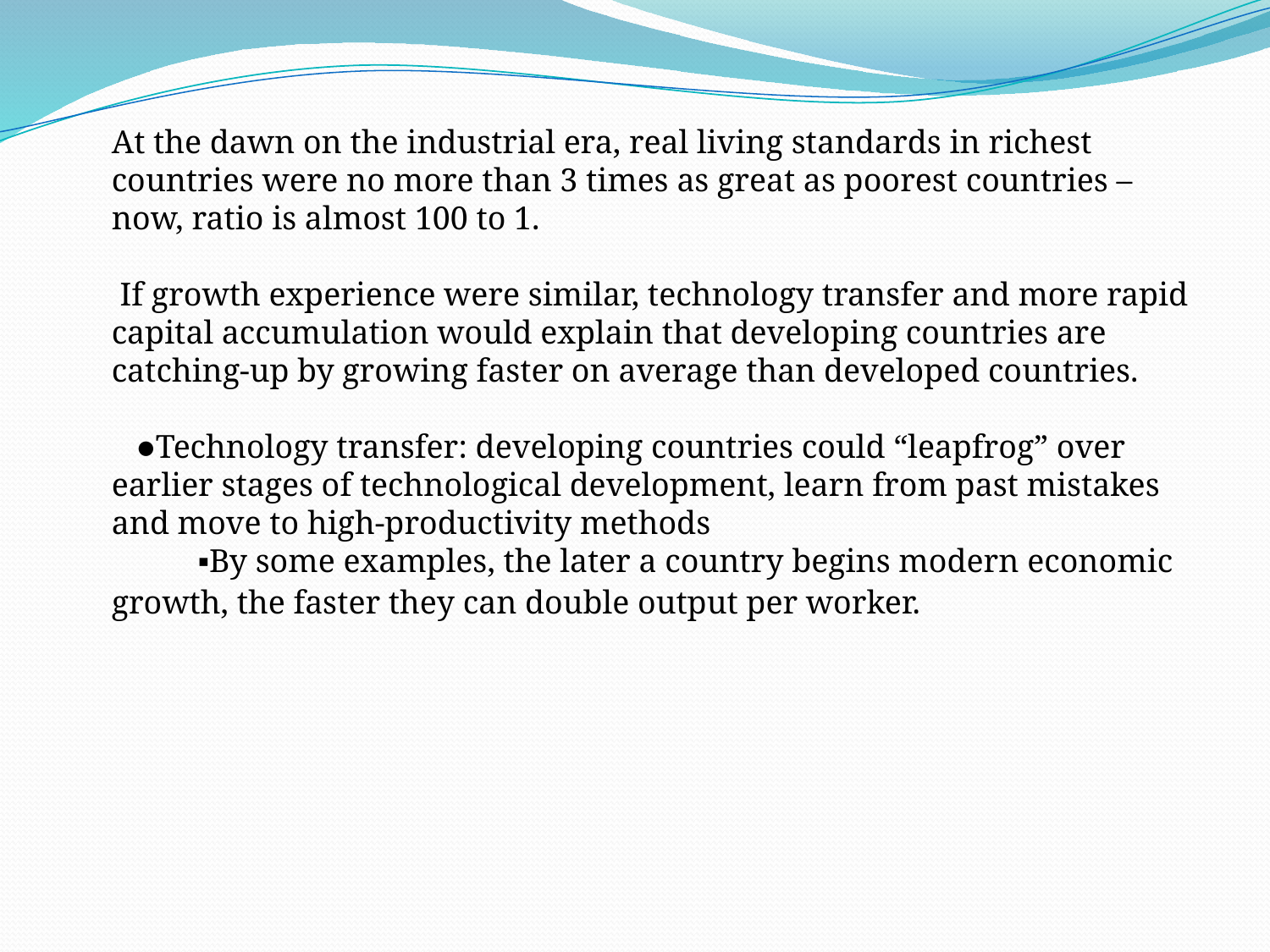

At the dawn on the industrial era, real living standards in richest countries were no more than 3 times as great as poorest countries – now, ratio is almost 100 to 1.

 If growth experience were similar, technology transfer and more rapid capital accumulation would explain that developing countries are catching-up by growing faster on average than developed countries.

   ●Technology transfer: developing countries could “leapfrog” over earlier stages of technological development, learn from past mistakes and move to high-productivity methods
            ▪By some examples, the later a country begins modern economic growth, the faster they can double output per worker.